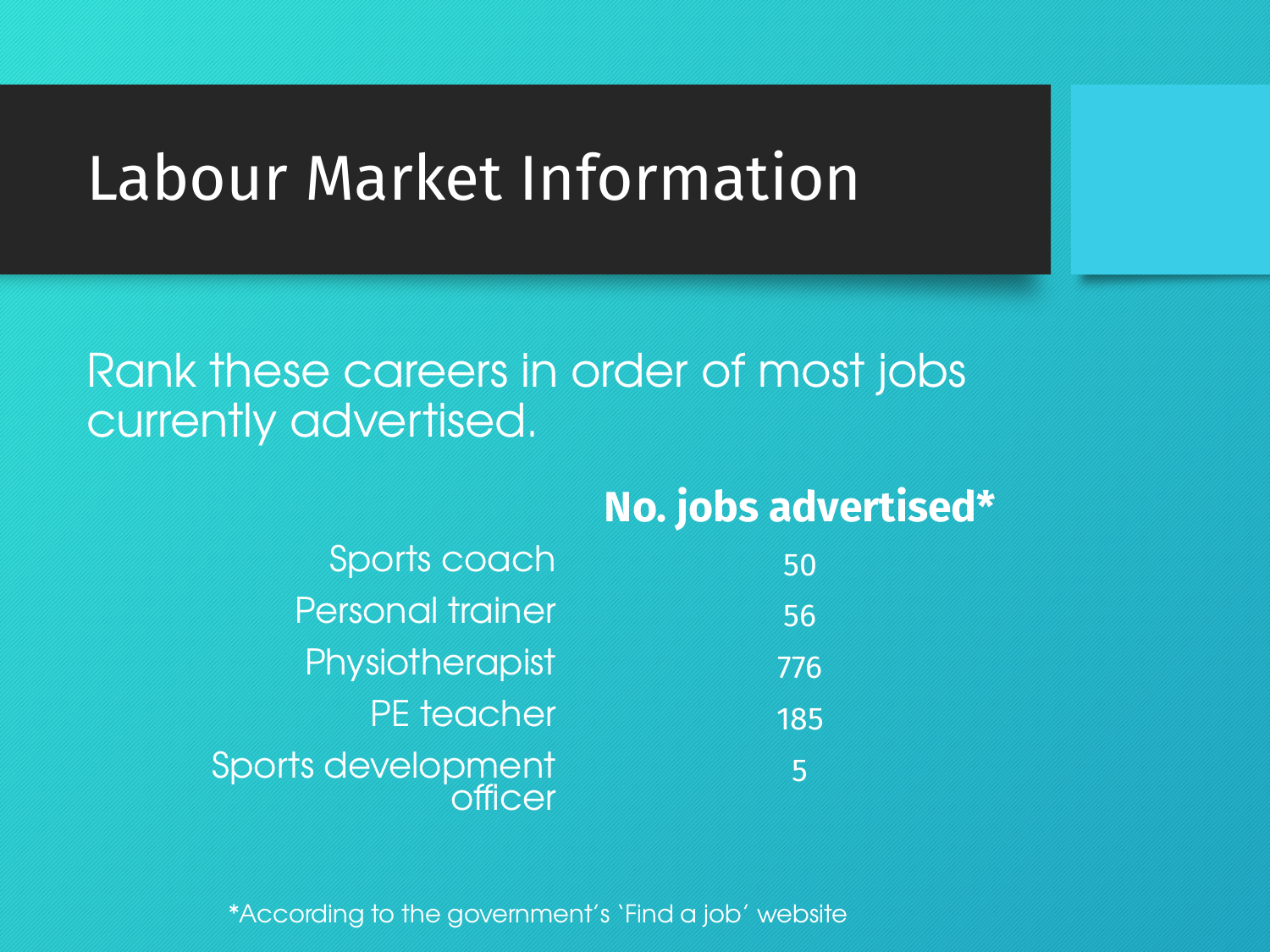

# Labour Market Information
Rank these careers in order of most jobs currently advertised.

                     *According to the government’s ‘Find a job’ website
|  | No. jobs advertised\* |
| --- | --- |
| Sports coach | 50 |
| Personal trainer | 56 |
| Physiotherapist | 776 |
| PE teacher | 185 |
| Sports development officer | 5 |